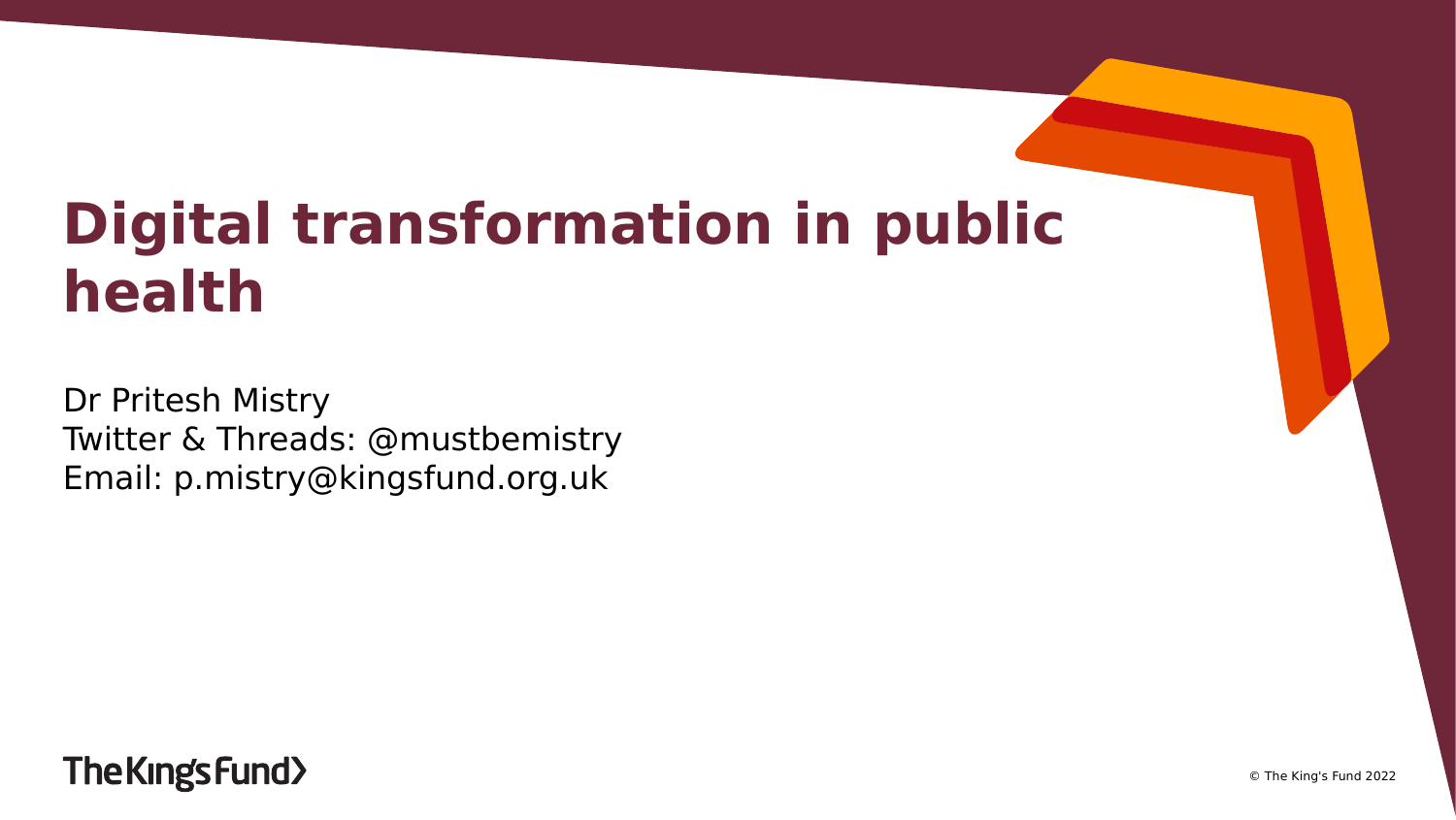

# Digital transformation in public health

Dr Pritesh Mistry
Twitter & Threads: @mustbemistry
Email: p.mistry@kingsfund.org.uk